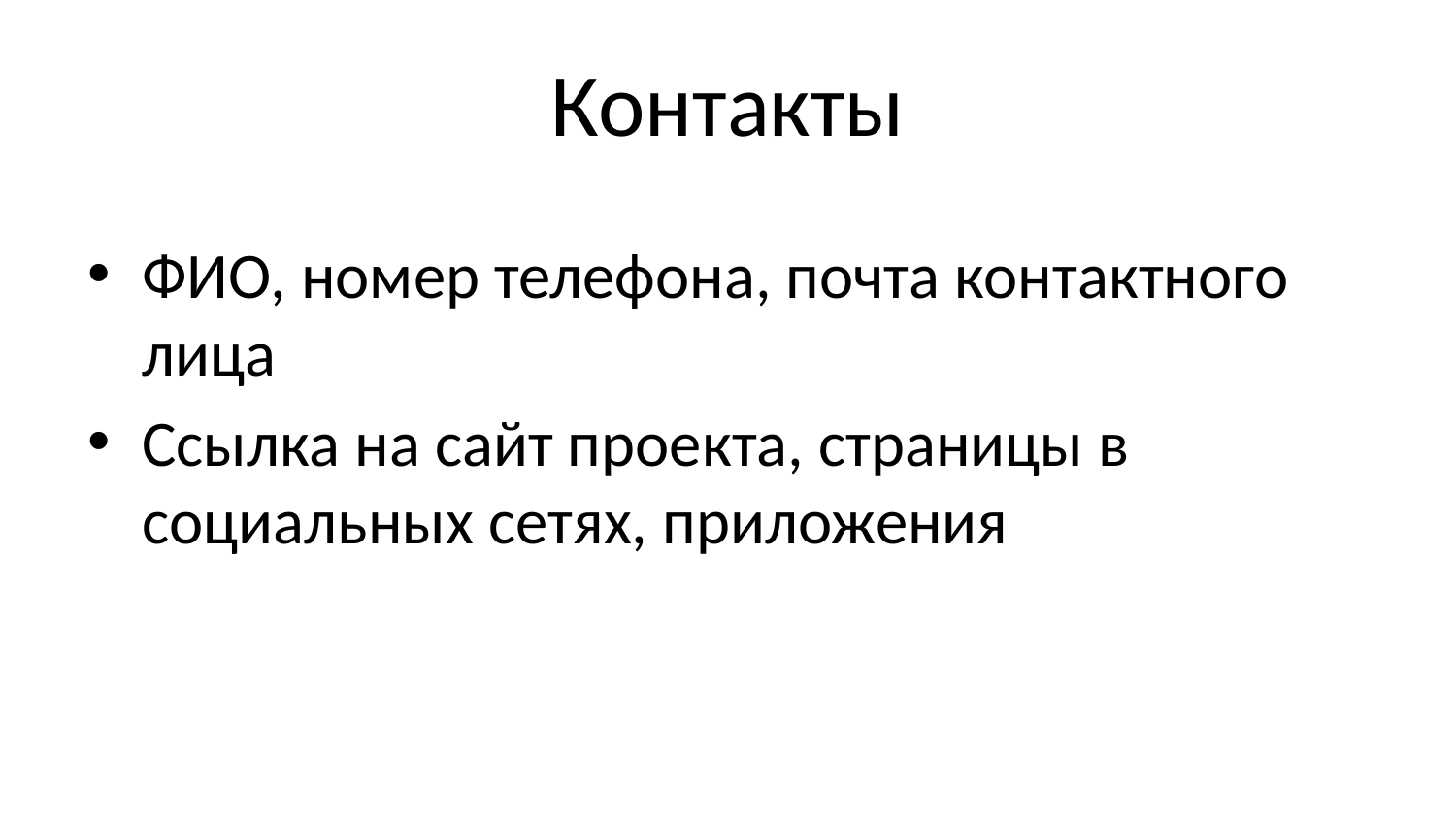

# Контакты
ФИО, номер телефона, почта контактного лица
Ссылка на сайт проекта, страницы в социальных сетях, приложения